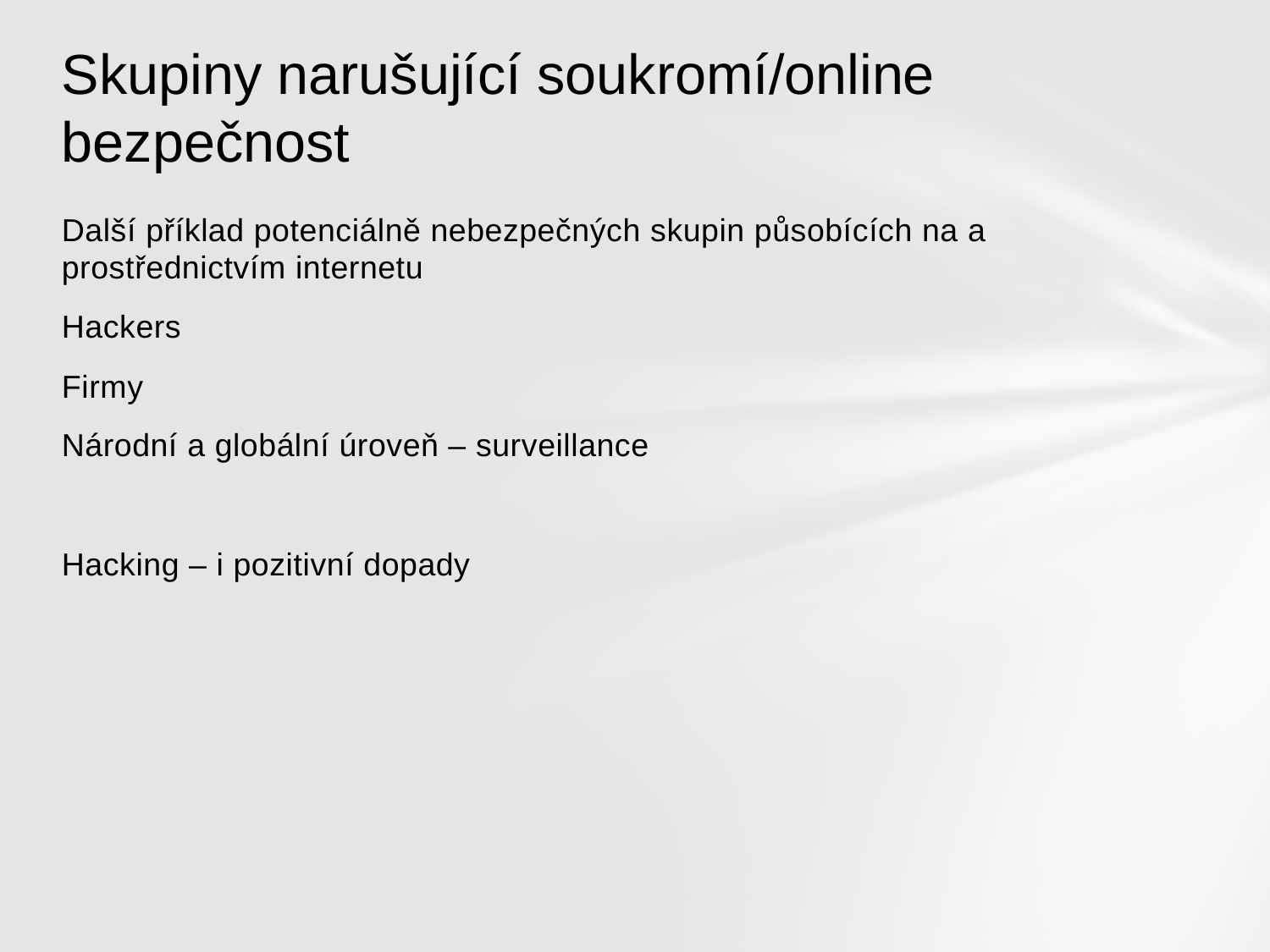

# Skupiny narušující soukromí/online bezpečnost
Další příklad potenciálně nebezpečných skupin působících na a prostřednictvím internetu
Hackers
Firmy
Národní a globální úroveň – surveillance

Hacking – i pozitivní dopady